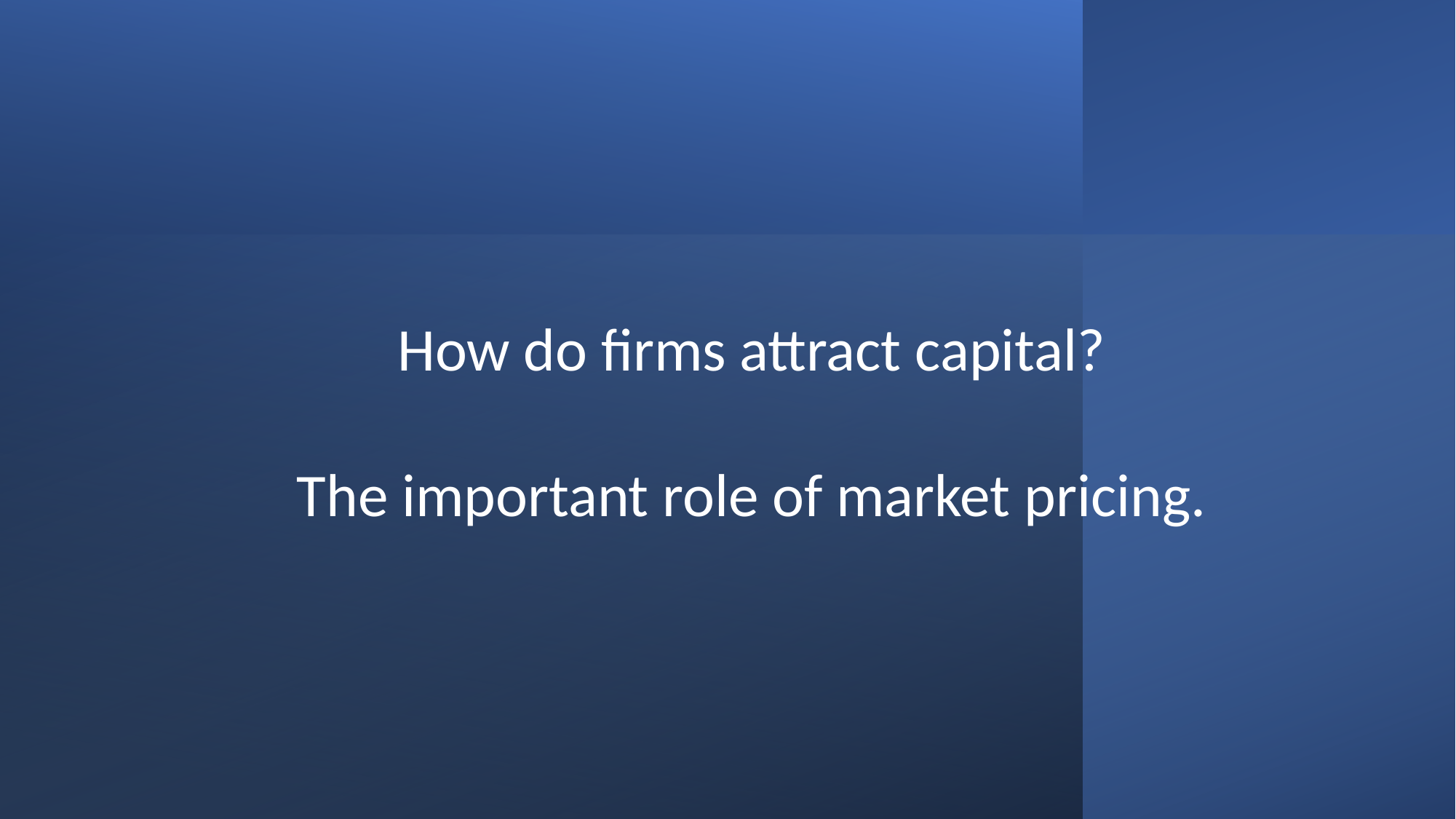

How do firms attract capital?

The important role of market pricing.